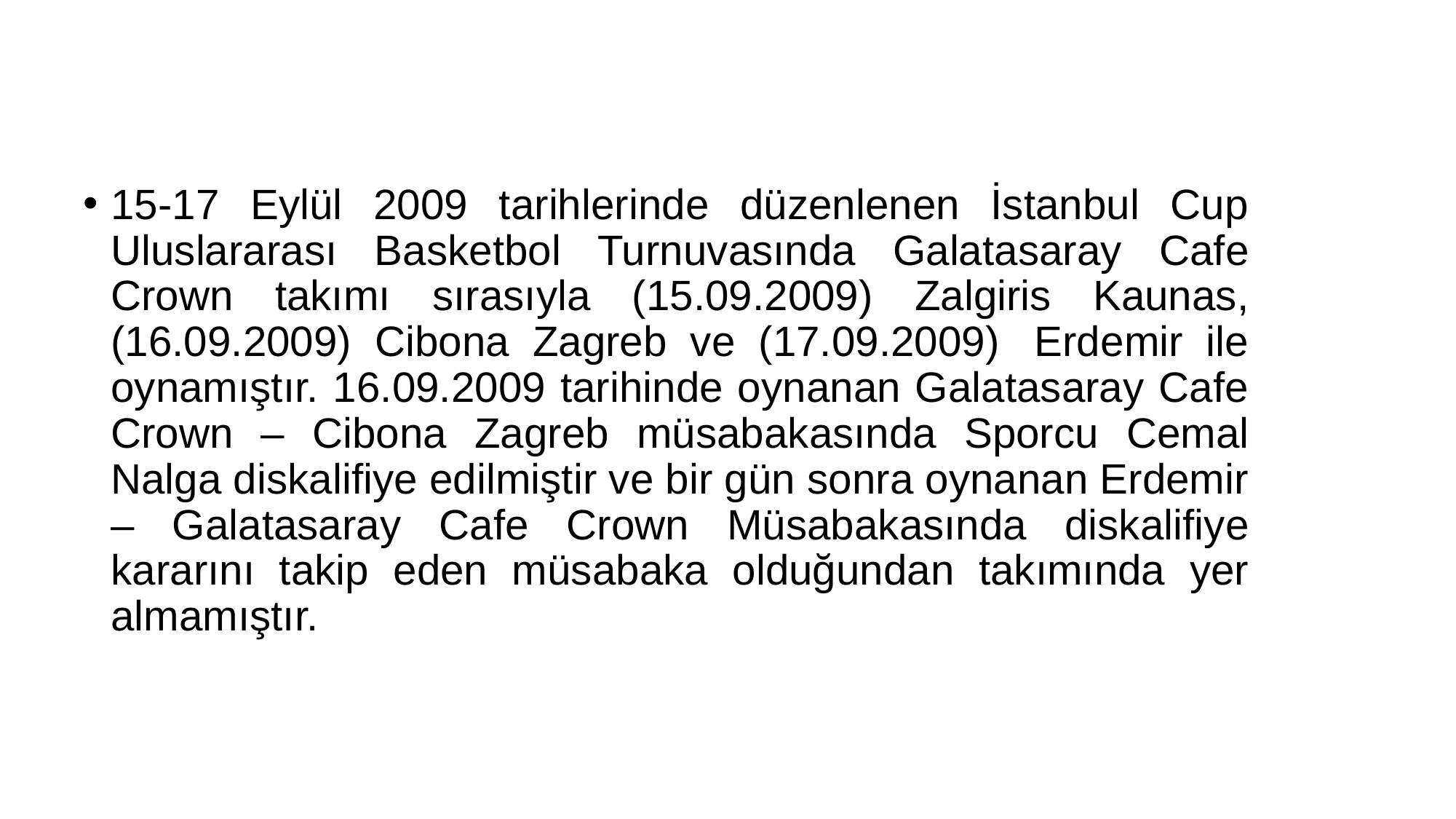

15-17 Eylül 2009 tarihlerinde düzenlenen İstanbul Cup Uluslararası Basketbol Turnuvasında Galatasaray Cafe Crown takımı sırasıyla (15.09.2009) Zalgiris Kaunas, (16.09.2009) Cibona Zagreb ve (17.09.2009)  Erdemir ile oynamıştır. 16.09.2009 tarihinde oynanan Galatasaray Cafe Crown – Cibona Zagreb müsabakasında Sporcu Cemal Nalga diskalifiye edilmiştir ve bir gün sonra oynanan Erdemir – Galatasaray Cafe Crown Müsabakasında diskalifiye kararını takip eden müsabaka olduğundan takımında yer almamıştır.